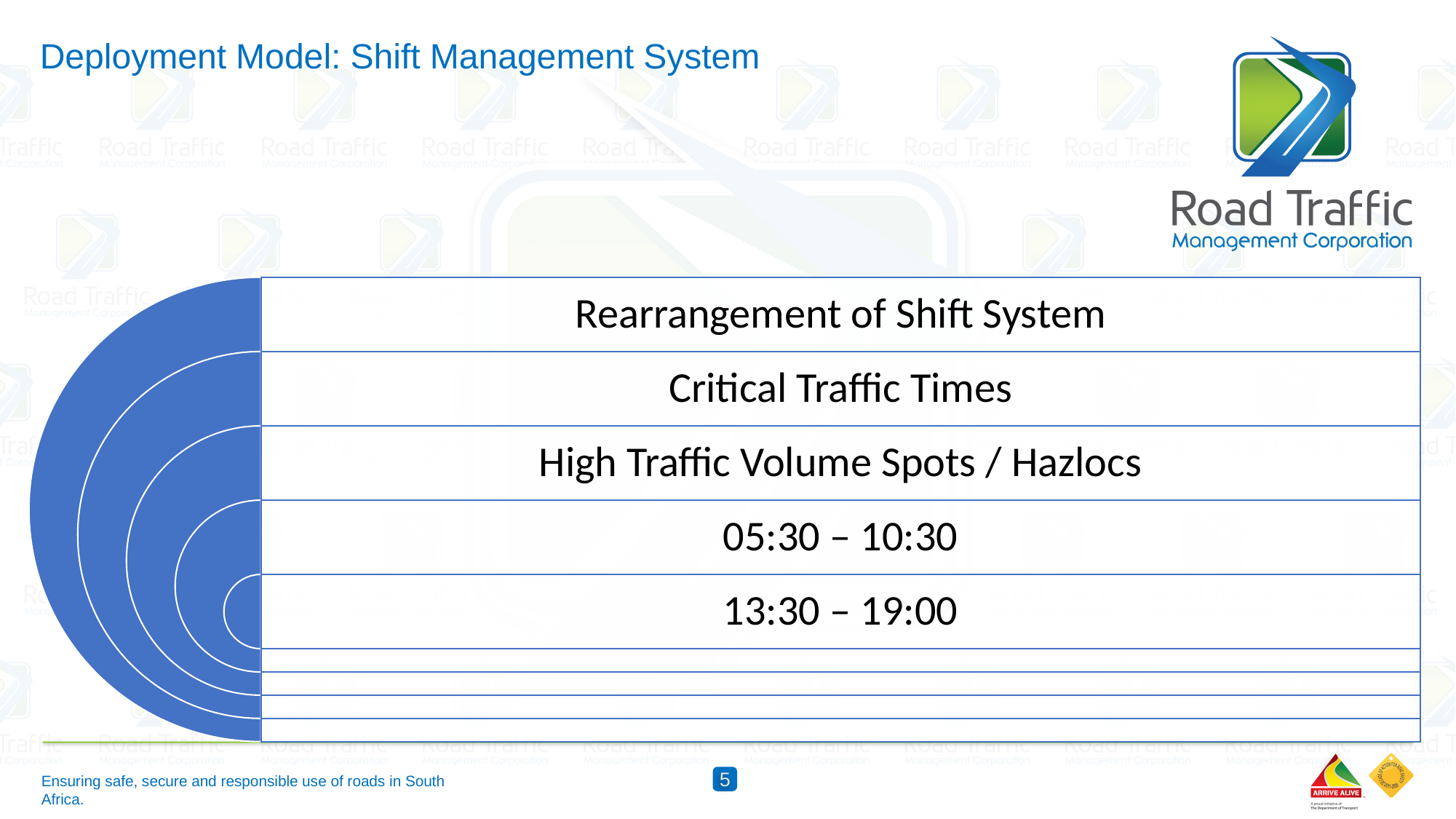

# Deployment Model: Shift Management System
Rearrangement of Shift System
Critical Traffic Times
High Traffic Volume Spots / Hazlocs
05:30 – 10:30
13:30 – 19:00